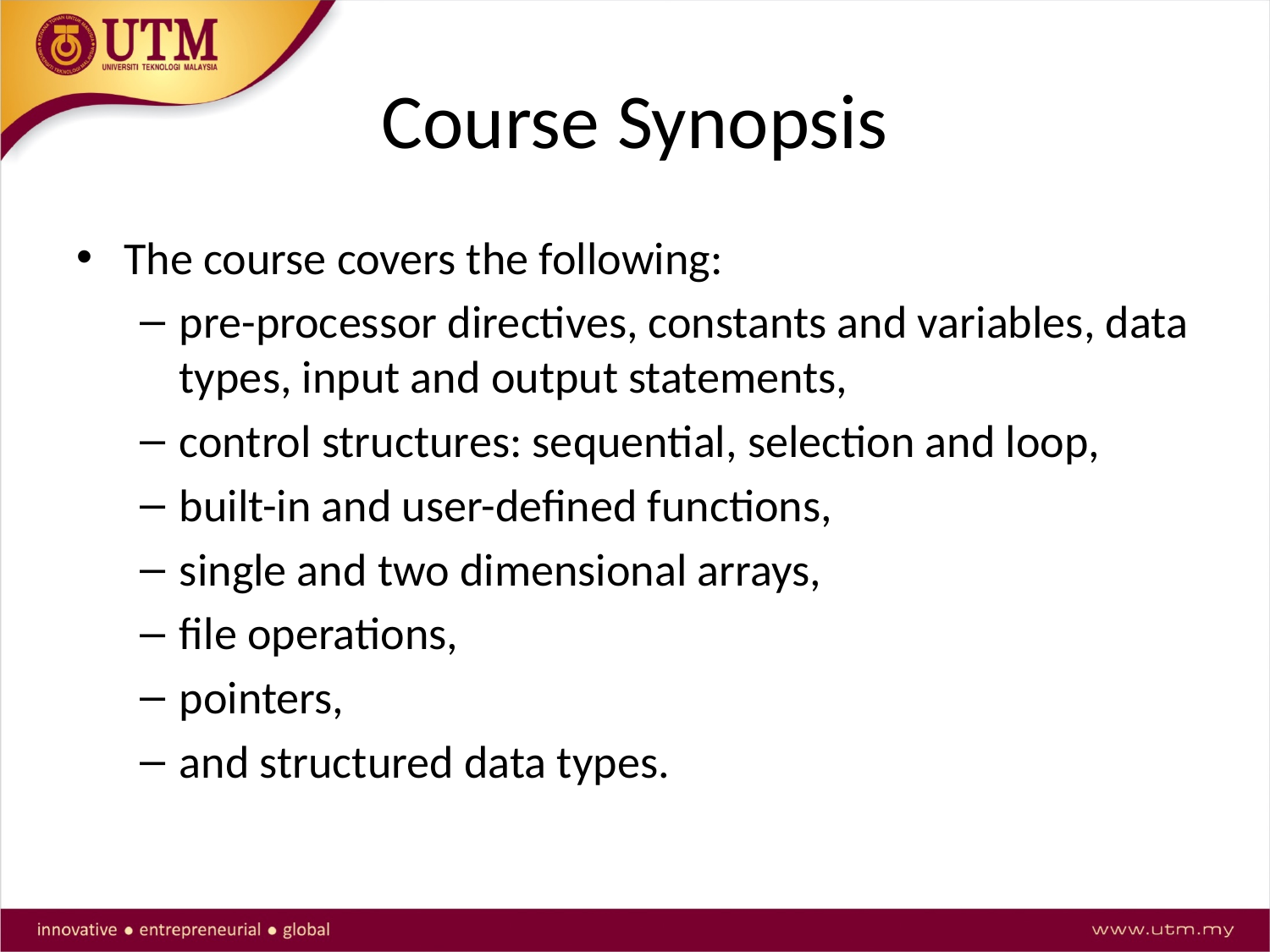

# Course Synopsis
The course covers the following:
pre-processor directives, constants and variables, data types, input and output statements,
control structures: sequential, selection and loop,
built-in and user-defined functions,
single and two dimensional arrays,
file operations,
pointers,
and structured data types.